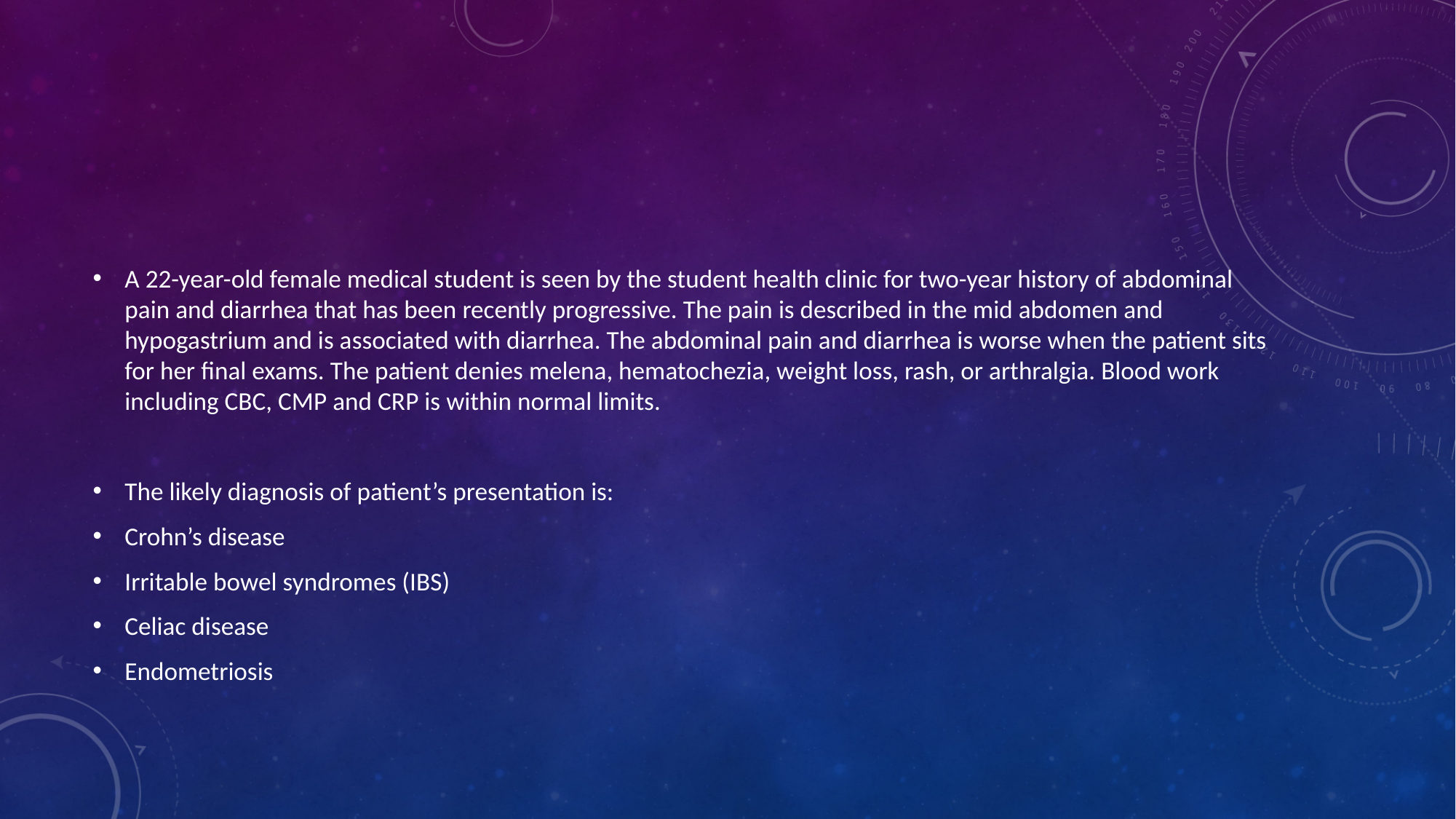

#
A 22-year-old female medical student is seen by the student health clinic for two-year history of abdominal pain and diarrhea that has been recently progressive. The pain is described in the mid abdomen and hypogastrium and is associated with diarrhea. The abdominal pain and diarrhea is worse when the patient sits for her final exams. The patient denies melena, hematochezia, weight loss, rash, or arthralgia. Blood work including CBC, CMP and CRP is within normal limits.

The likely diagnosis of patient’s presentation is:
Crohn’s disease
Irritable bowel syndromes (IBS)
Celiac disease
Endometriosis